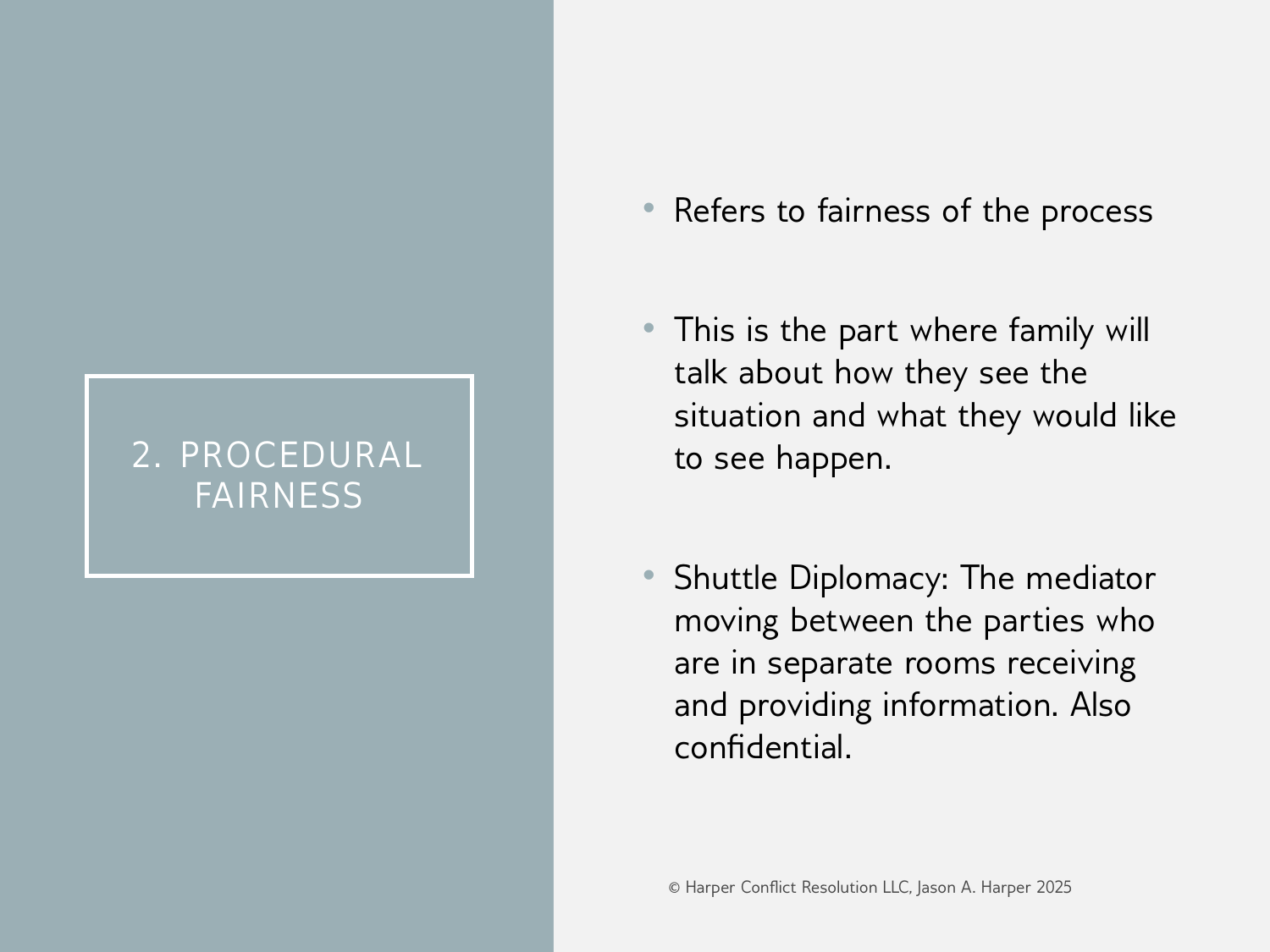

Refers to fairness of the process

This is the part where family will talk about how they see the situation and what they would like to see happen.

Shuttle Diplomacy: The mediator moving between the parties who are in separate rooms receiving and providing information. Also confidential.
# 2. Procedural Fairness
© Harper Conflict Resolution LLC, Jason A. Harper 2025